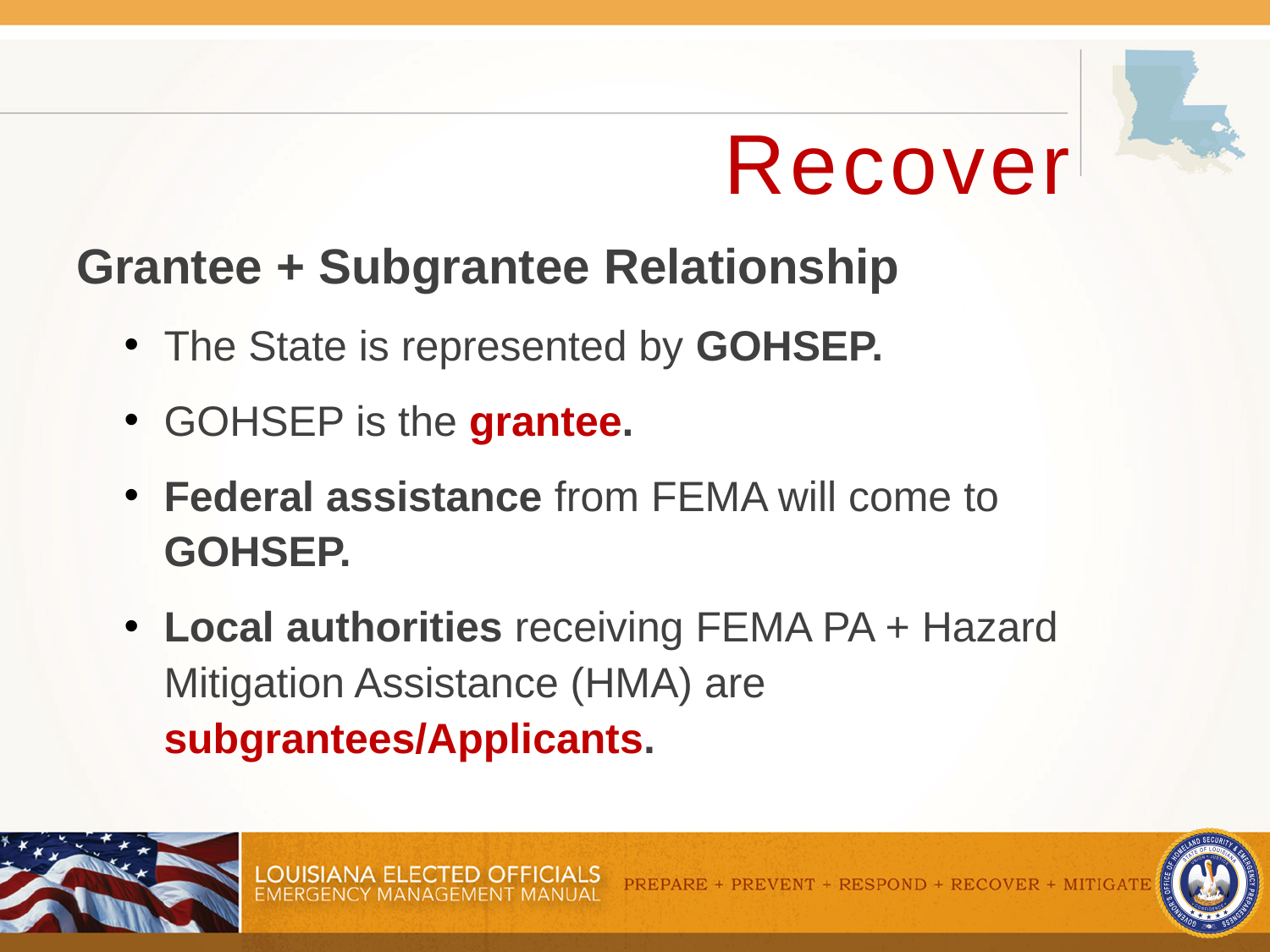

# Recover
Grantee + Subgrantee Relationship
The State is represented by GOHSEP.
GOHSEP is the grantee.
Federal assistance from FEMA will come to GOHSEP.
Local authorities receiving FEMA PA + Hazard Mitigation Assistance (HMA) are subgrantees/Applicants.